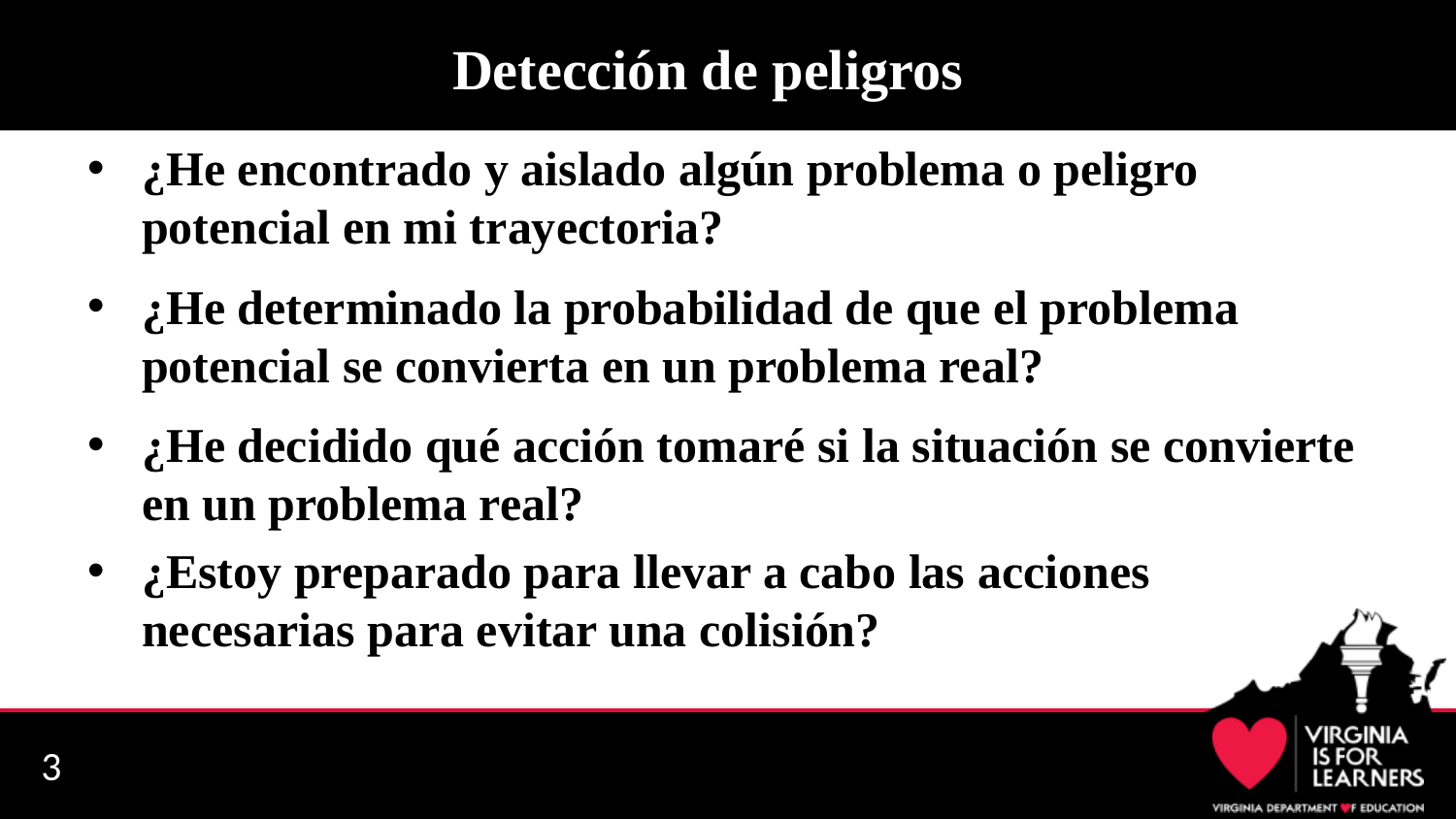

# Detección de peligros
¿He encontrado y aislado algún problema o peligro potencial en mi trayectoria?
¿He determinado la probabilidad de que el problema potencial se convierta en un problema real?
¿He decidido qué acción tomaré si la situación se convierte en un problema real?
¿Estoy preparado para llevar a cabo las acciones necesarias para evitar una colisión?